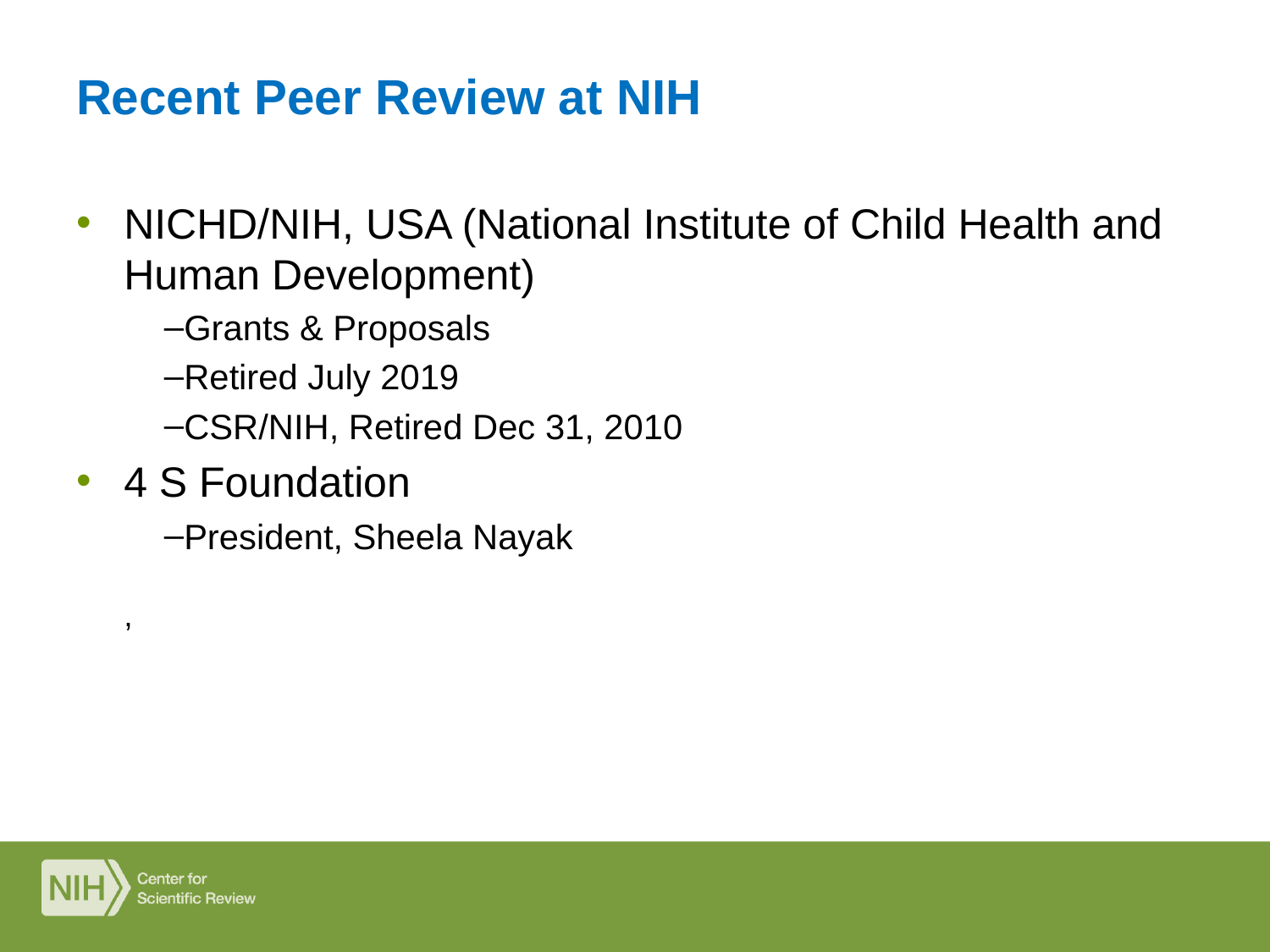

# Recent Peer Review at NIH
NICHD/NIH, USA (National Institute of Child Health and Human Development)
Grants & Proposals
Retired July 2019
CSR/NIH, Retired Dec 31, 2010
4 S Foundation
President, Sheela Nayak
,